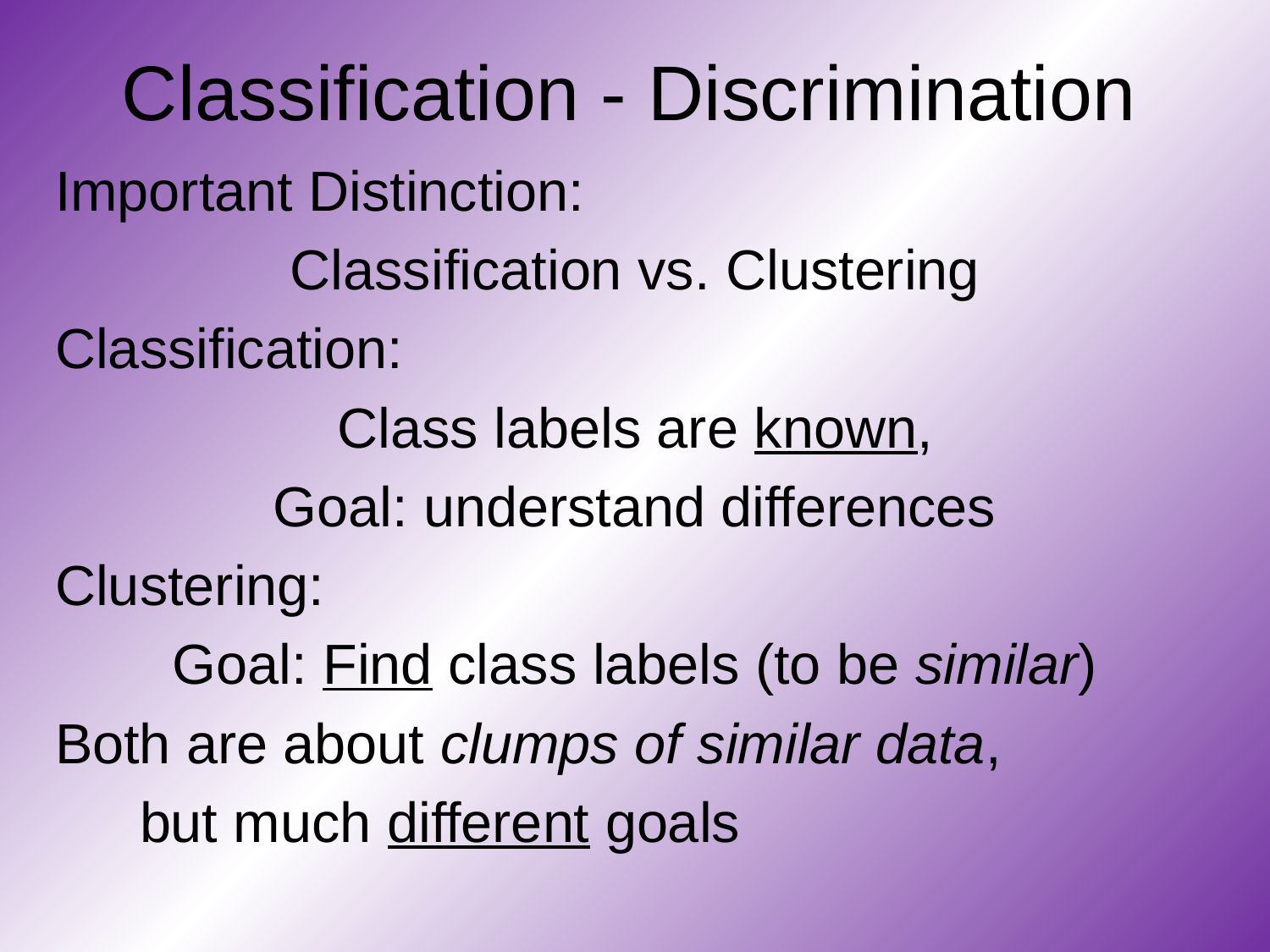

# Classification - Discrimination
Important Distinction:
Classification vs. Clustering
Classification:
Class labels are known,
Goal: understand differences
Clustering:
Goal: Find class labels (to be similar)
Both are about clumps of similar data,
	but much different goals